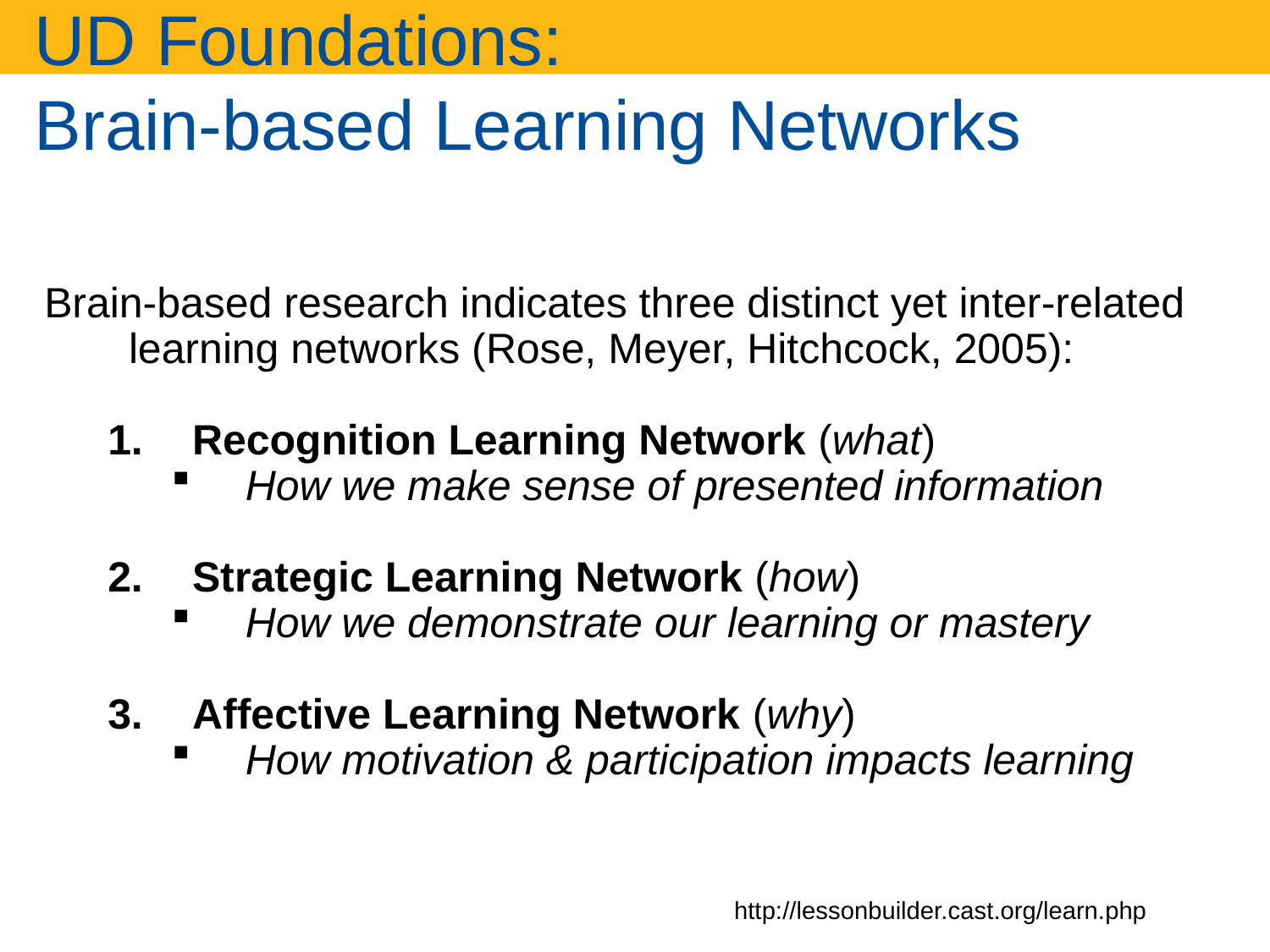

UD Foundations:
Brain-based Learning Networks
Brain-based research indicates three distinct yet inter-related learning networks (Rose, Meyer, Hitchcock, 2005):

Recognition Learning Network (what)
How we make sense of presented information

Strategic Learning Network (how)
How we demonstrate our learning or mastery

Affective Learning Network (why)
How motivation & participation impacts learning

http://lessonbuilder.cast.org/learn.php